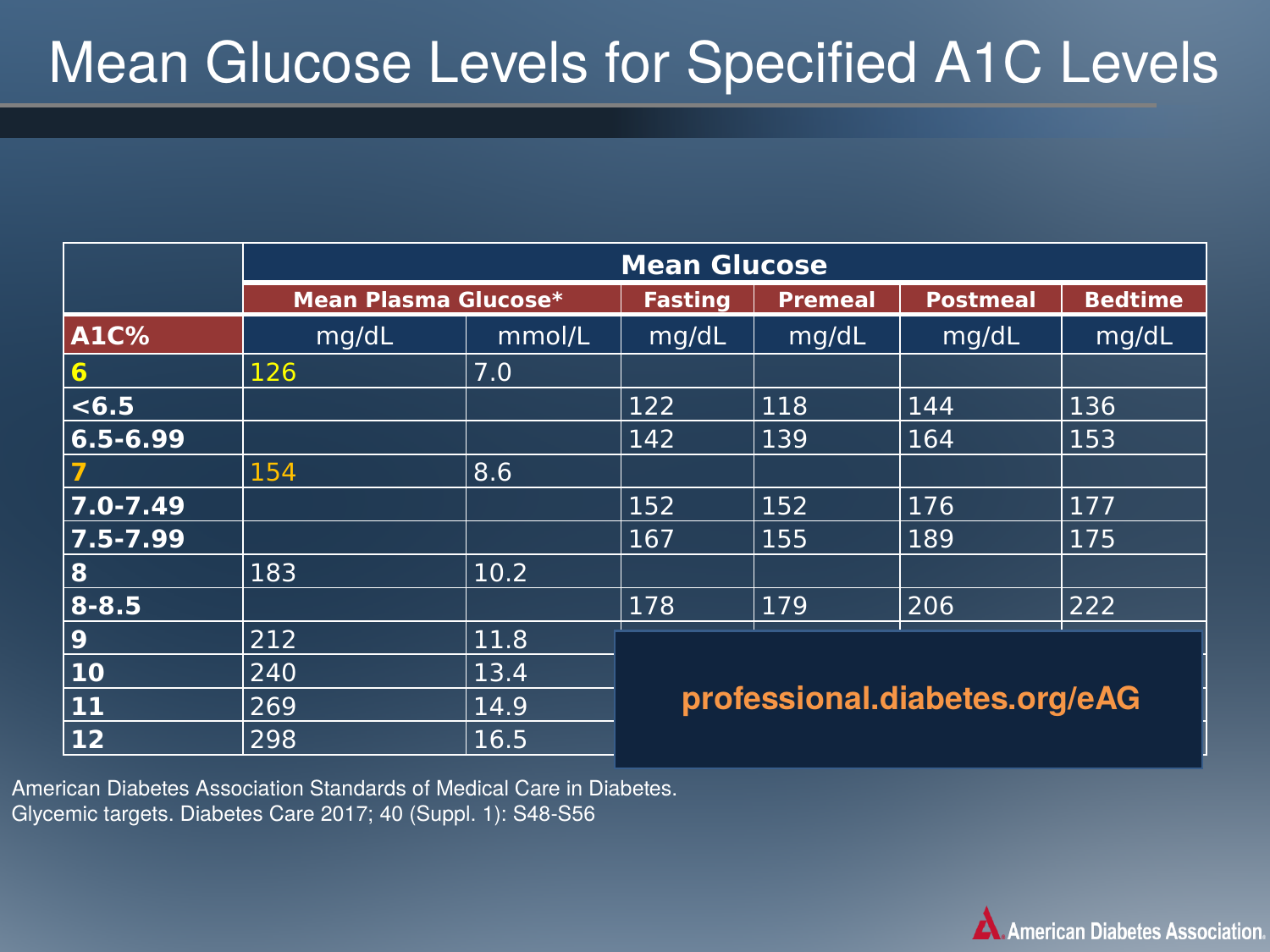

# Mean Glucose Levels for Specified A1C Levels
|  | Mean Glucose |  |  |  |  |  |
| --- | --- | --- | --- | --- | --- | --- |
|  | Mean Plasma Glucose\* |  | Fasting | Premeal | Postmeal | Bedtime |
| A1C% | mg/dL | mmol/L | mg/dL | mg/dL | mg/dL | mg/dL |
| 6 | 126 | 7.0 |  |  |  |  |
| <6.5 |  |  | 122 | 118 | 144 | 136 |
| 6.5-6.99 |  |  | 142 | 139 | 164 | 153 |
| 7 | 154 | 8.6 |  |  |  |  |
| 7.0-7.49 |  |  | 152 | 152 | 176 | 177 |
| 7.5-7.99 |  |  | 167 | 155 | 189 | 175 |
| 8 | 183 | 10.2 |  |  |  |  |
| 8-8.5 |  |  | 178 | 179 | 206 | 222 |
| 9 | 212 | 11.8 |  |  |  |  |
| 10 | 240 | 13.4 |  |  |  |  |
| 11 | 269 | 14.9 |  |  |  |  |
| 12 | 298 | 16.5 |  |  |  |  |

professional.diabetes.org/eAG
American Diabetes Association Standards of Medical Care in Diabetes.
Glycemic targets. Diabetes Care 2017; 40 (Suppl. 1): S48-S56